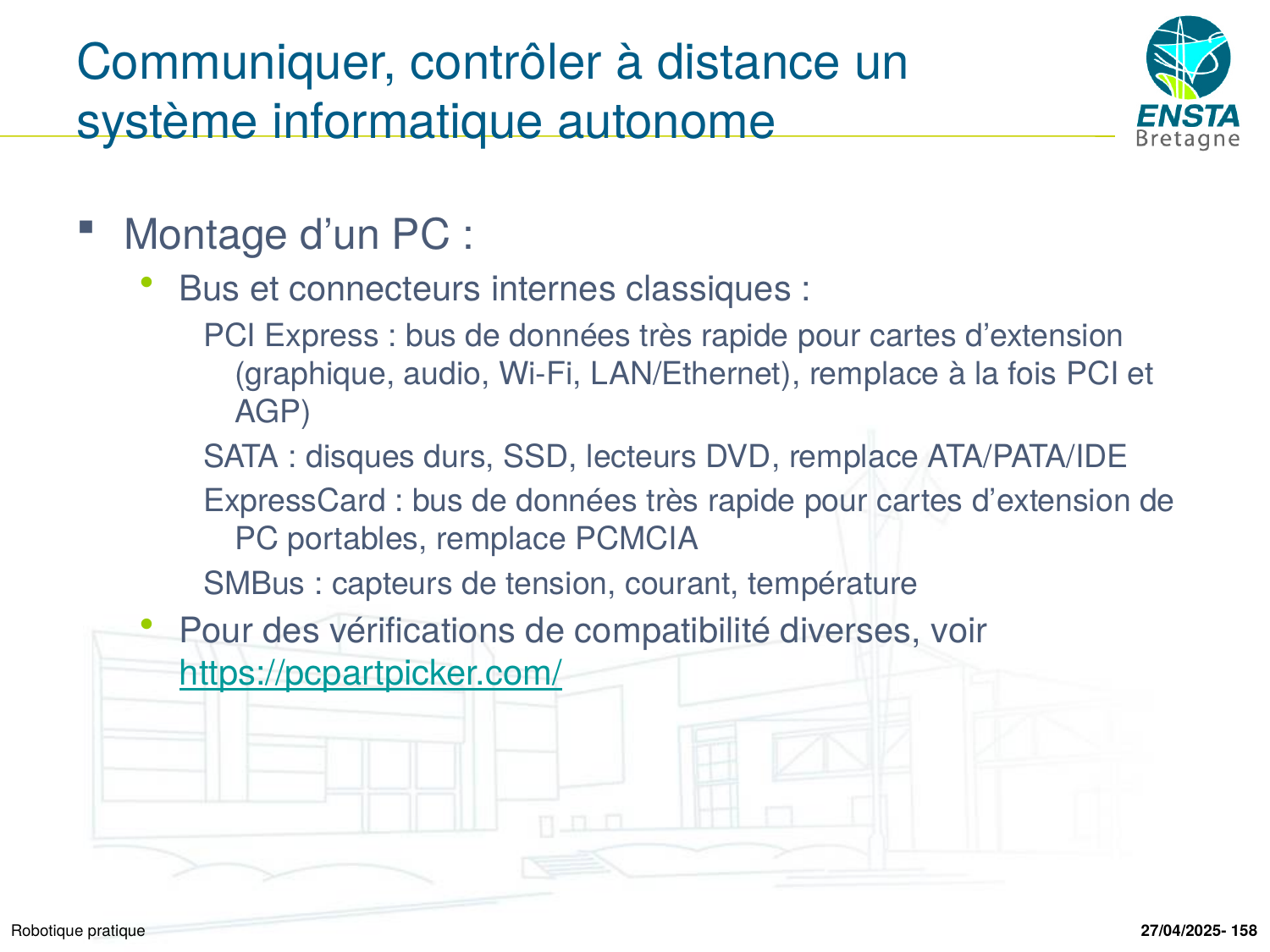

# Communiquer, contrôler à distance un système informatique autonome
Montage d’un PC :
Bus et connecteurs internes classiques :
PCI Express : bus de données très rapide pour cartes d’extension (graphique, audio, Wi-Fi, LAN/Ethernet), remplace à la fois PCI et AGP)
SATA : disques durs, SSD, lecteurs DVD, remplace ATA/PATA/IDE
ExpressCard : bus de données très rapide pour cartes d’extension de PC portables, remplace PCMCIA
SMBus : capteurs de tension, courant, température
Pour des vérifications de compatibilité diverses, voir https://pcpartpicker.com/